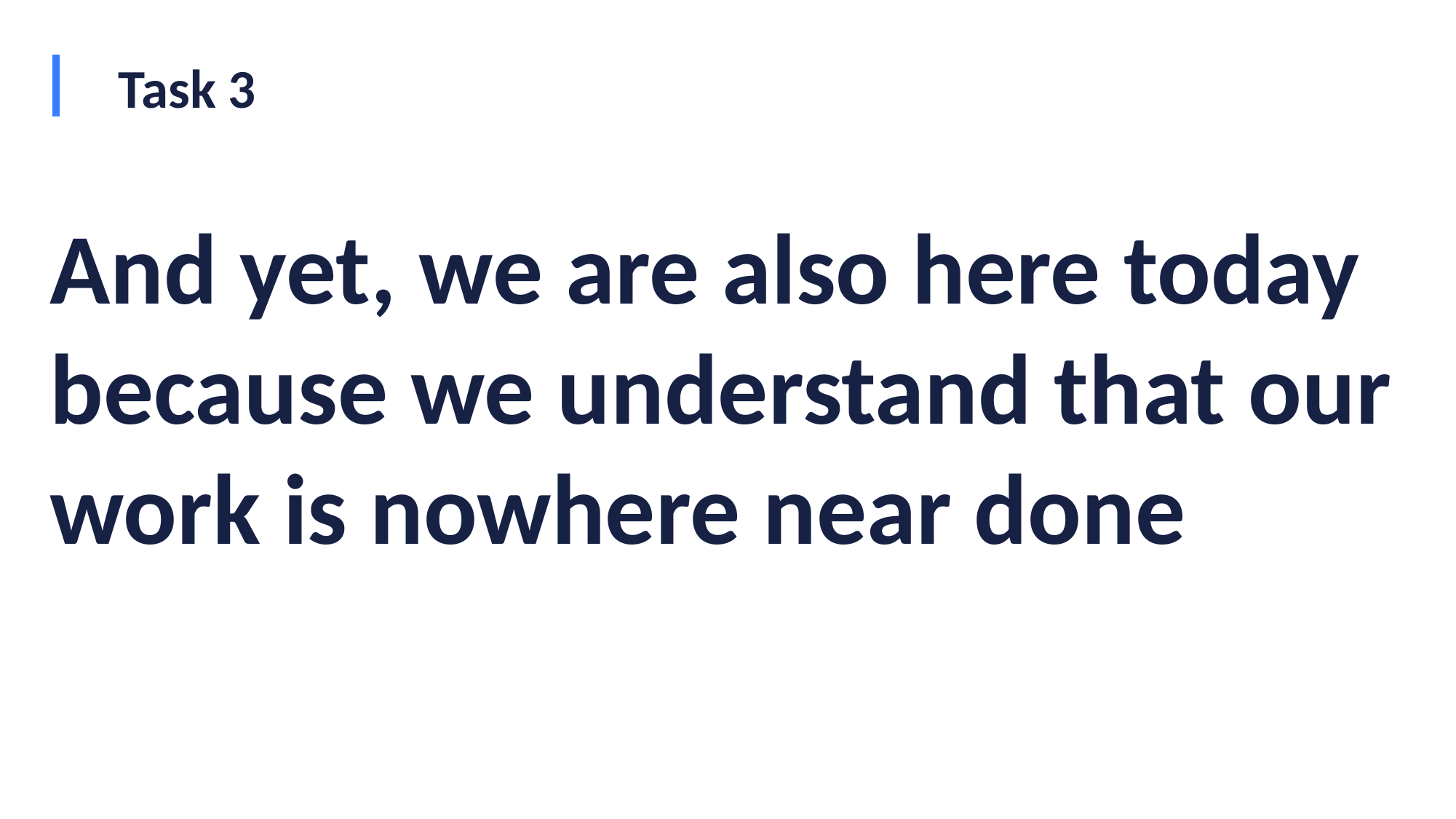

# Task 3
And yet, we are also here today because we understand that our work is nowhere near done